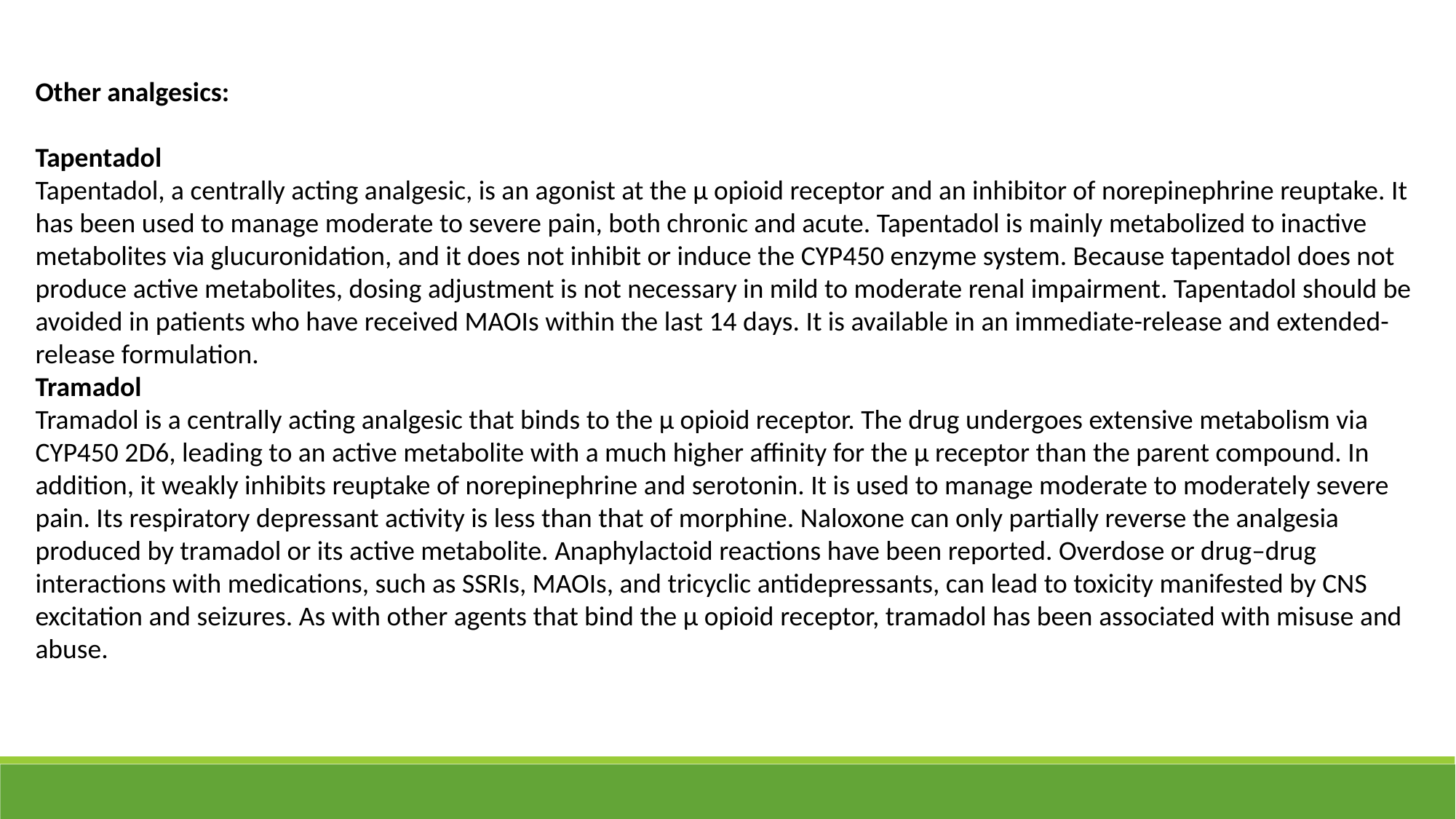

Other analgesics:

Tapentadol
Tapentadol, a centrally acting analgesic, is an agonist at the μ opioid receptor and an inhibitor of norepinephrine reuptake. It has been used to manage moderate to severe pain, both chronic and acute. Tapentadol is mainly metabolized to inactive metabolites via glucuronidation, and it does not inhibit or induce the CYP450 enzyme system. Because tapentadol does not produce active metabolites, dosing adjustment is not necessary in mild to moderate renal impairment. Tapentadol should be avoided in patients who have received MAOIs within the last 14 days. It is available in an immediate-release and extended-release formulation.
Tramadol
Tramadol is a centrally acting analgesic that binds to the μ opioid receptor. The drug undergoes extensive metabolism via CYP450 2D6, leading to an active metabolite with a much higher affinity for the μ receptor than the parent compound. In addition, it weakly inhibits reuptake of norepinephrine and serotonin. It is used to manage moderate to moderately severe pain. Its respiratory depressant activity is less than that of morphine. Naloxone can only partially reverse the analgesia produced by tramadol or its active metabolite. Anaphylactoid reactions have been reported. Overdose or drug–drug interactions with medications, such as SSRIs, MAOIs, and tricyclic antidepressants, can lead to toxicity manifested by CNS excitation and seizures. As with other agents that bind the μ opioid receptor, tramadol has been associated with misuse and abuse.